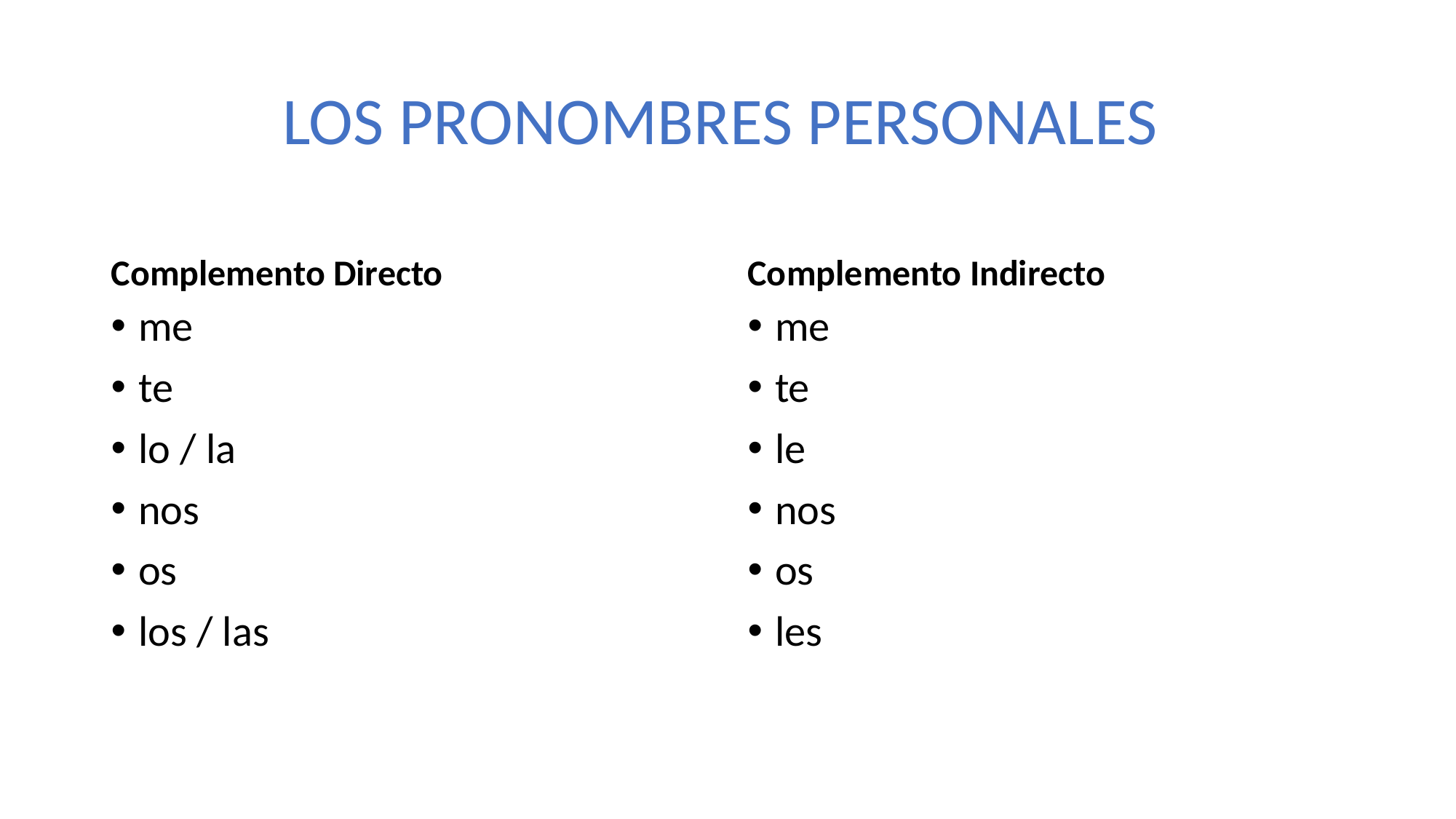

# LOS PRONOMBRES PERSONALES
Complemento Directo
Complemento Indirecto
me
te
lo / la
nos
os
los / las

me
te
le
nos
os
les